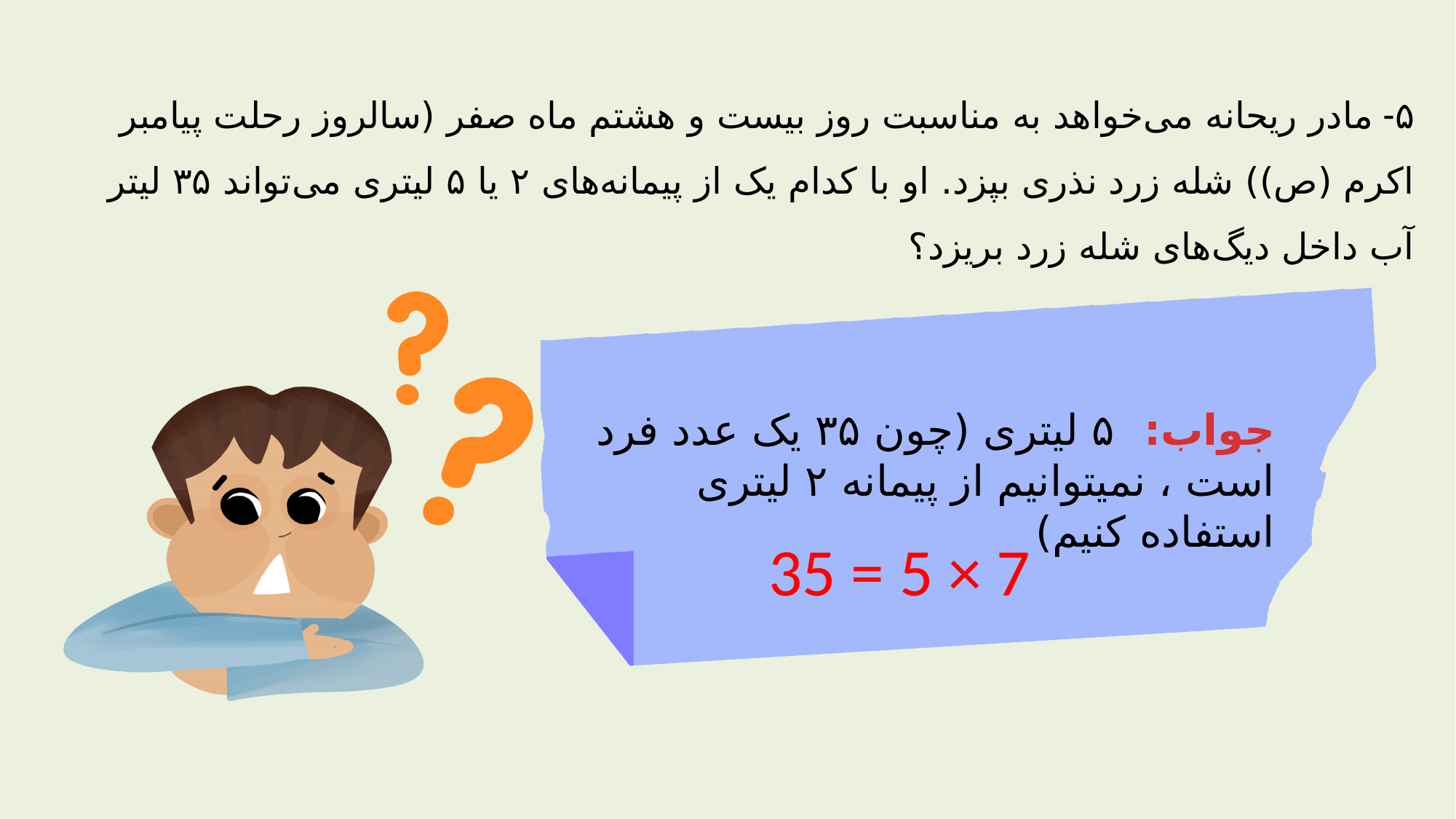

۵- مادر ریحانه می‌خواهد به مناسبت روز بیست و هشتم ماه صفر (سالروز رحلت پیامبر اکرم (ص)) شله زرد نذری بپزد. او با کدام یک از پیمانه‌های ۲ یا ۵ لیتری می‌تواند ۳۵ لیتر آب داخل دیگ‌های شله زرد بریزد؟

جواب:  ۵ لیتری (چون ۳۵ یک عدد فرد است ، نمیتوانیم از پیمانه ۲ لیتری استفاده کنیم)
35 = 5 × 7